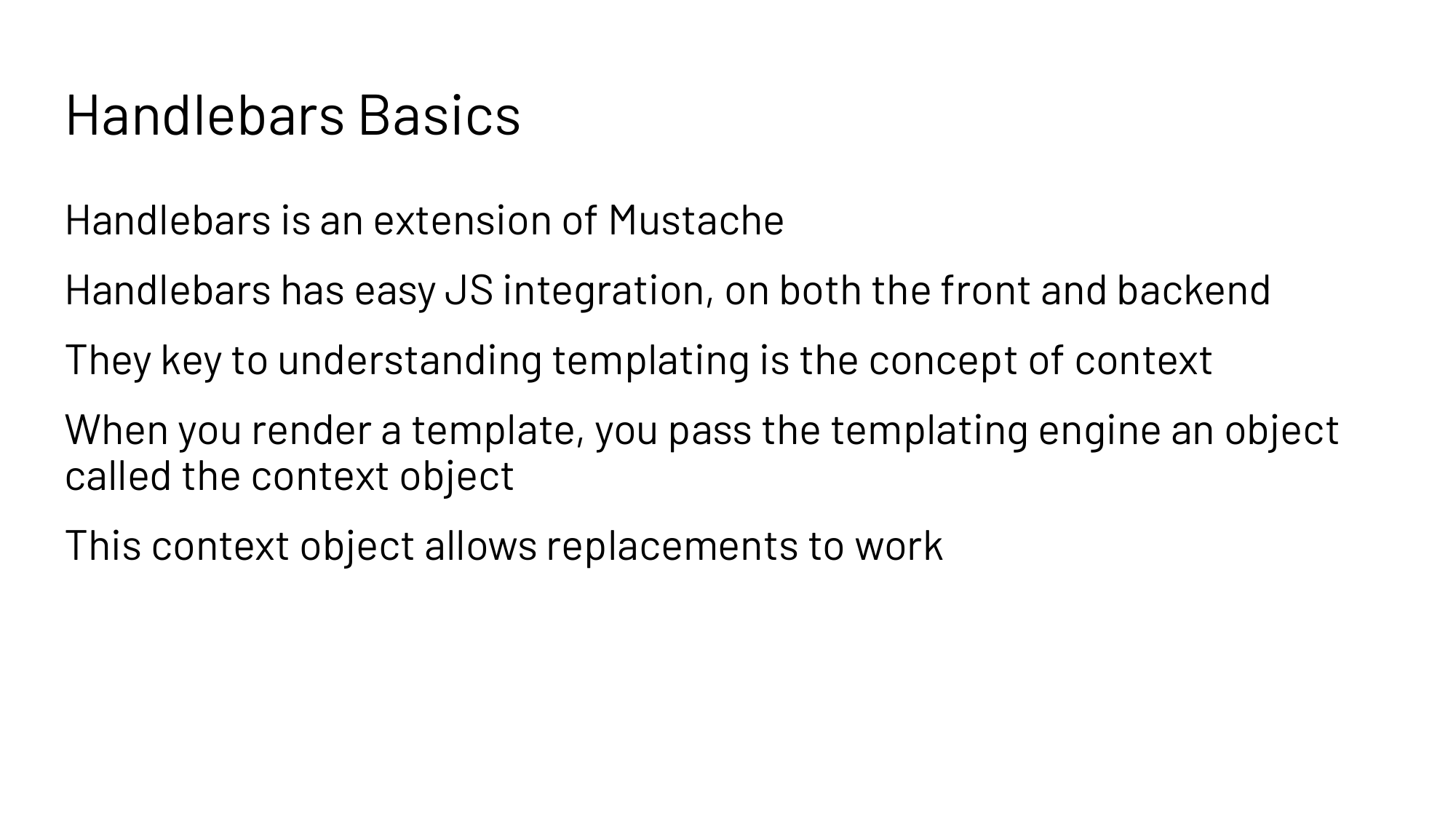

# Handlebars Basics
Handlebars is an extension of Mustache
Handlebars has easy JS integration, on both the front and backend
They key to understanding templating is the concept of context
When you render a template, you pass the templating engine an object called the context object
This context object allows replacements to work